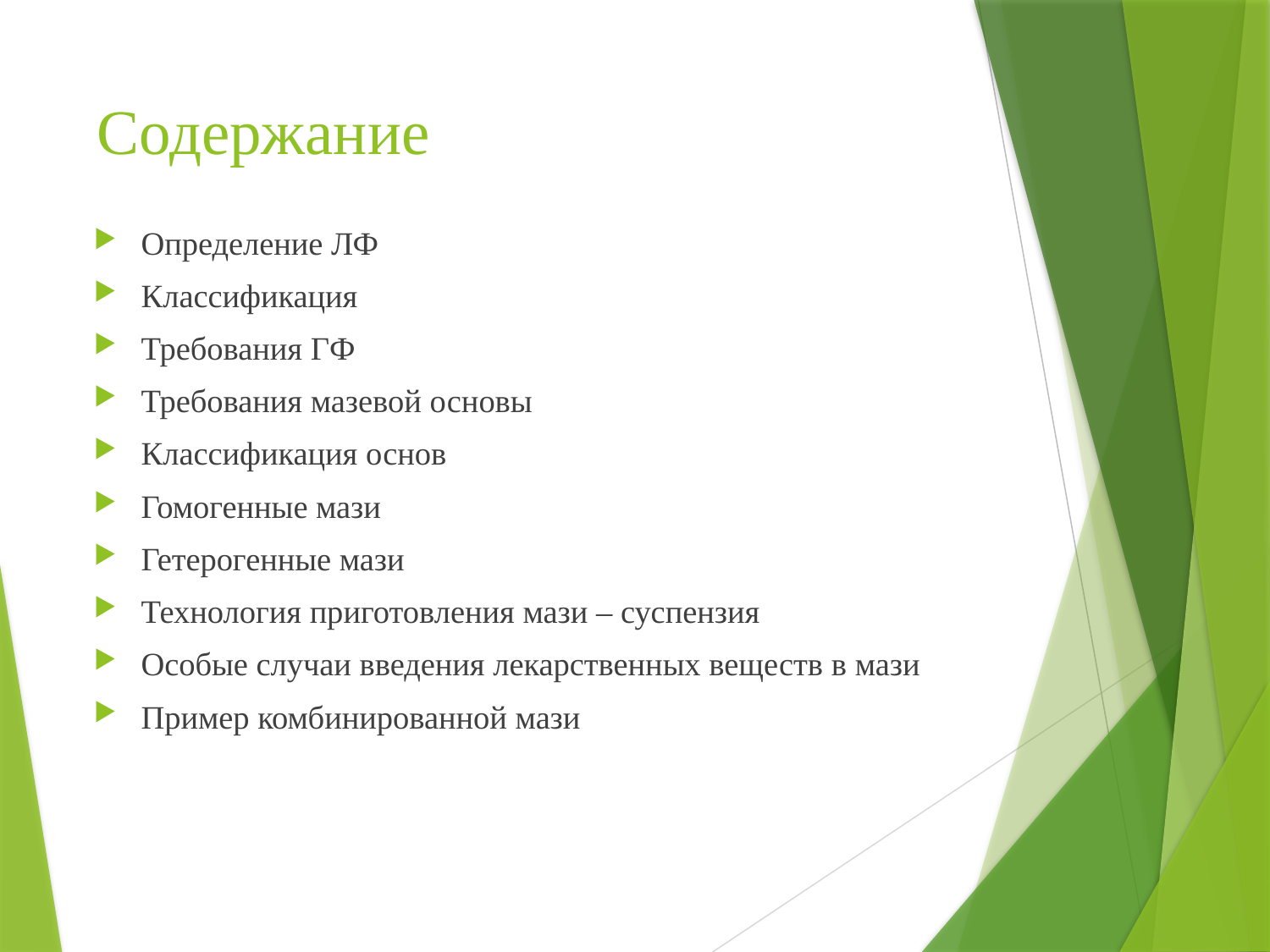

# Содержание
Определение ЛФ
Классификация
Требования ГФ
Требования мазевой основы
Классификация основ
Гомогенные мази
Гетерогенные мази
Технология приготовления мази – суспензия
Особые случаи введения лекарственных веществ в мази
Пример комбинированной мази